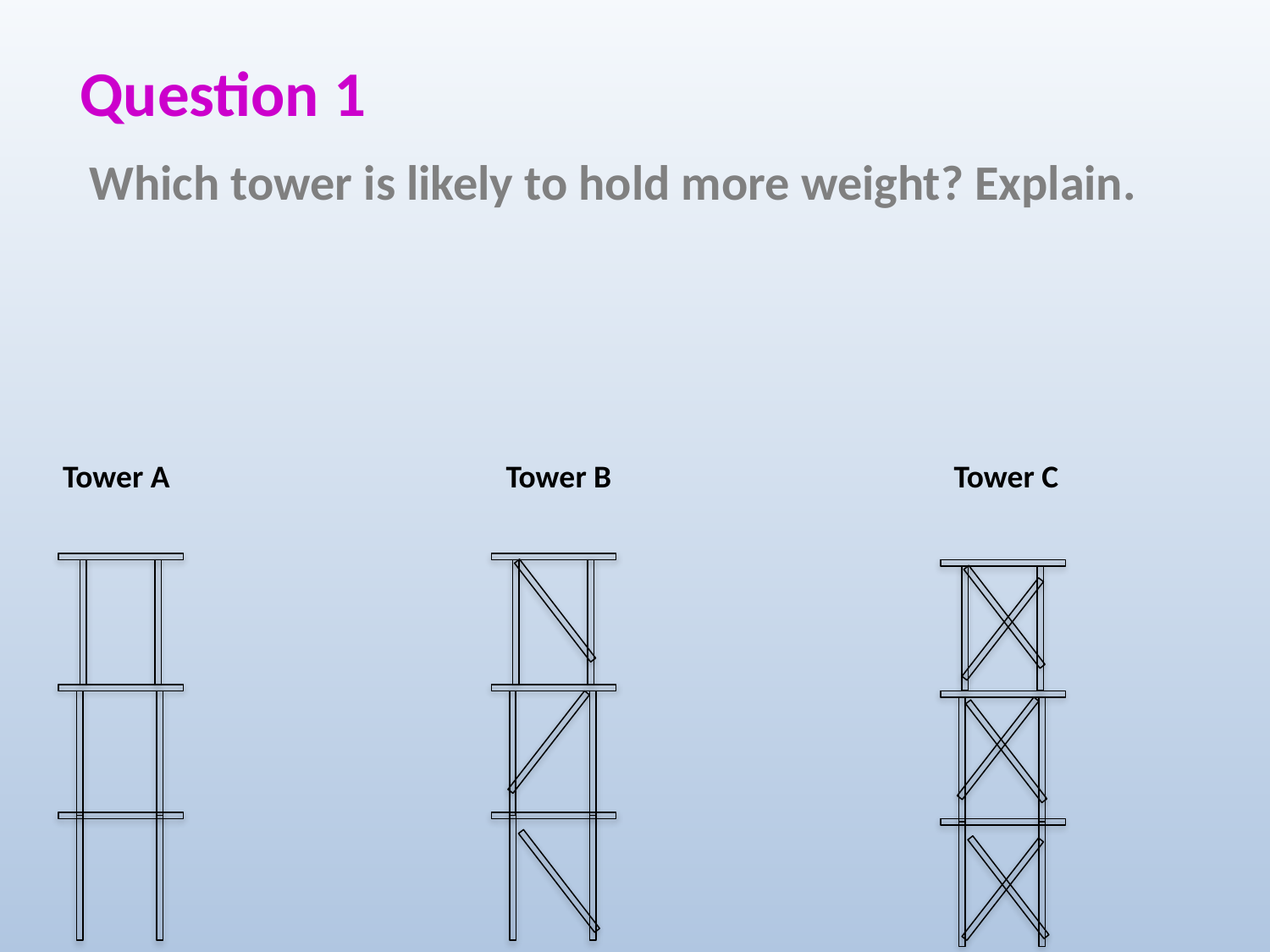

Question 1
Which tower is likely to hold more weight? Explain.
Tower A
Tower B
Tower C